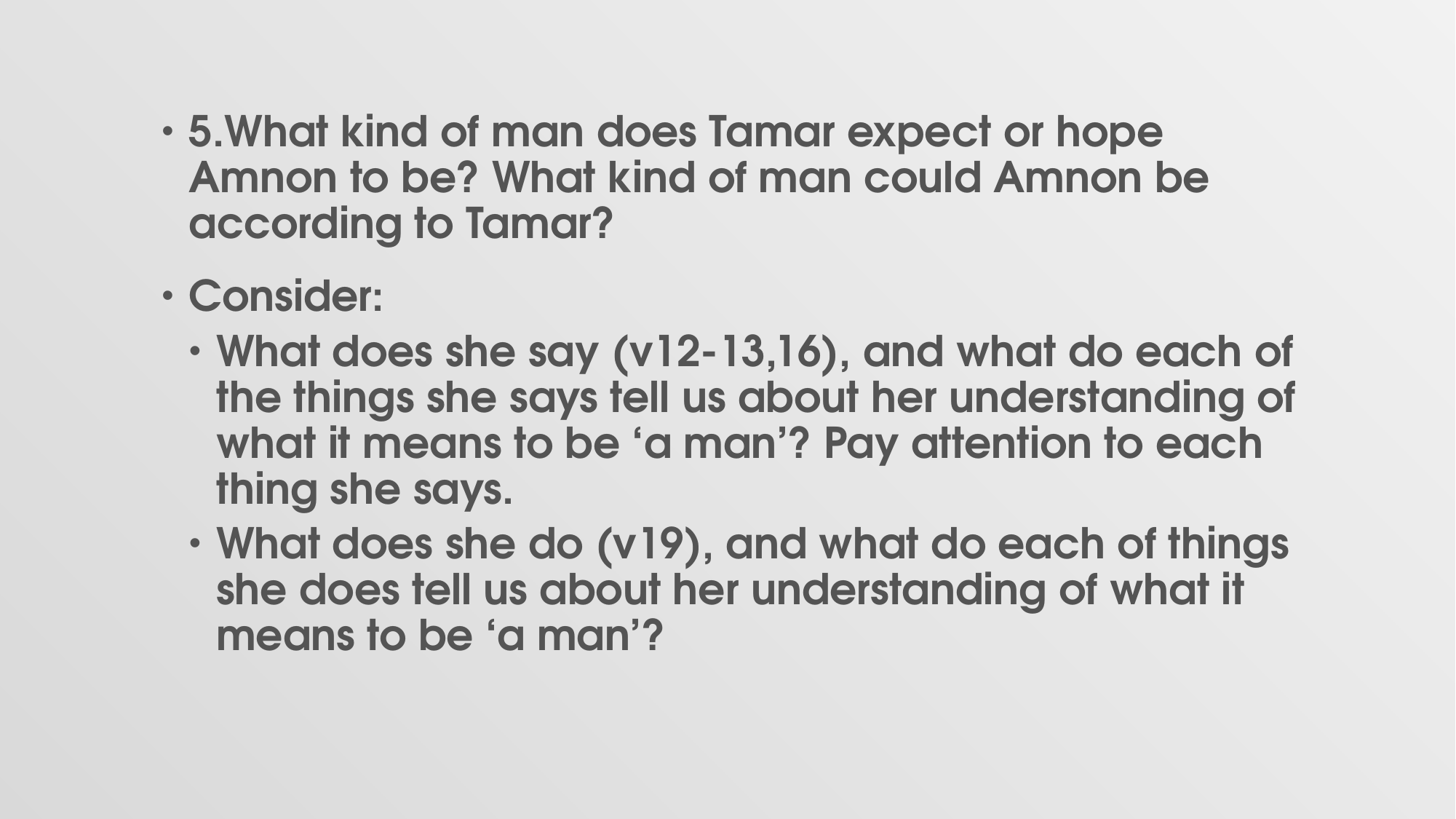

5.What kind of man does Tamar expect or hope Amnon to be? What kind of man could Amnon be according to Tamar?
Consider:
What does she say (v12-13,16), and what do each of the things she says tell us about her understanding of what it means to be ‘a man’? Pay attention to each thing she says.
What does she do (v19), and what do each of things she does tell us about her understanding of what it means to be ‘a man’?